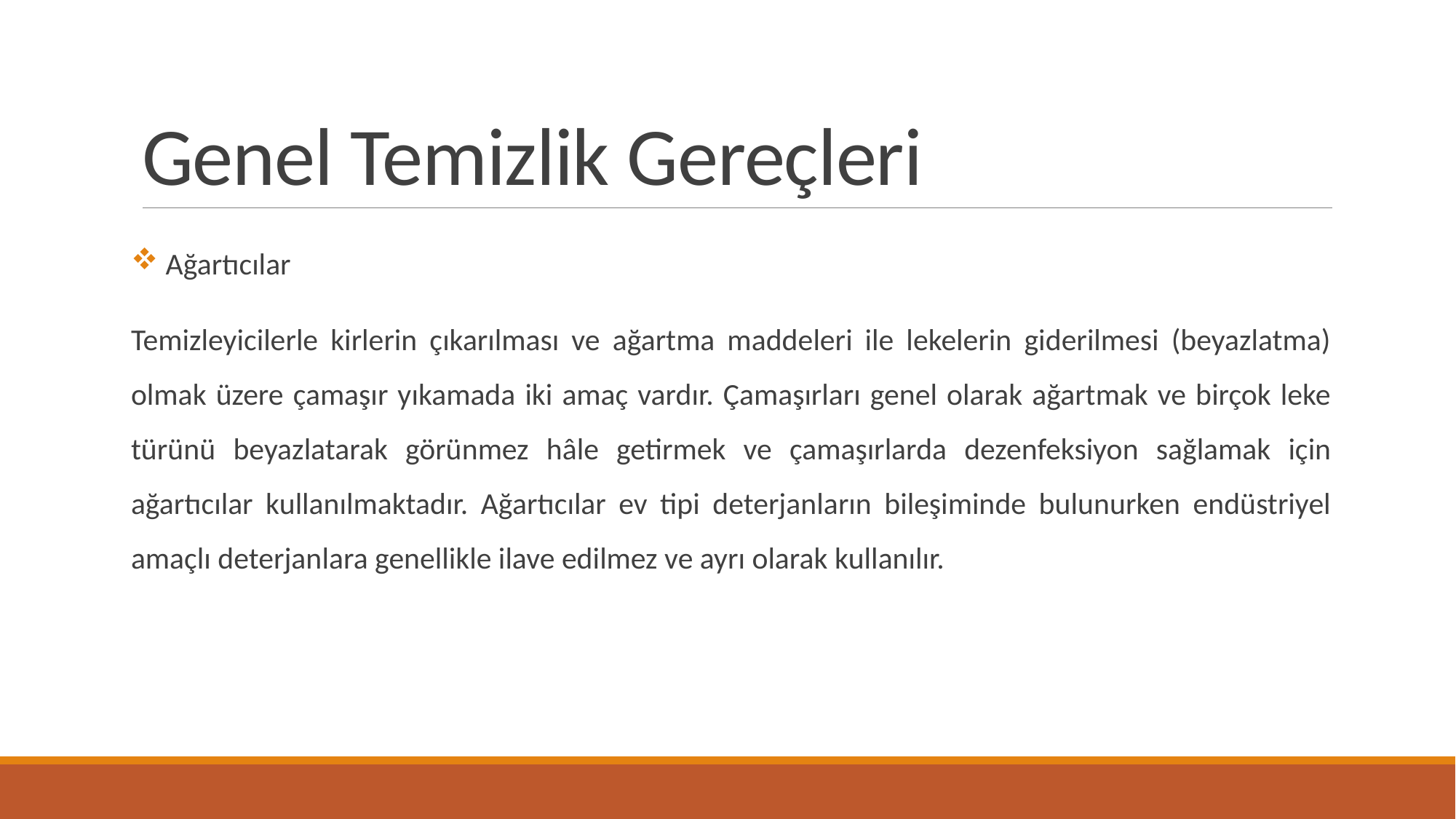

# Genel Temizlik Gereçleri
 Ağartıcılar
Temizleyicilerle kirlerin çıkarılması ve ağartma maddeleri ile lekelerin giderilmesi (beyazlatma) olmak üzere çamaşır yıkamada iki amaç vardır. Çamaşırları genel olarak ağartmak ve birçok leke türünü beyazlatarak görünmez hâle getirmek ve çamaşırlarda dezenfeksiyon sağlamak için ağartıcılar kullanılmaktadır. Ağartıcılar ev tipi deterjanların bileşiminde bulunurken endüstriyel amaçlı deterjanlara genellikle ilave edilmez ve ayrı olarak kullanılır.